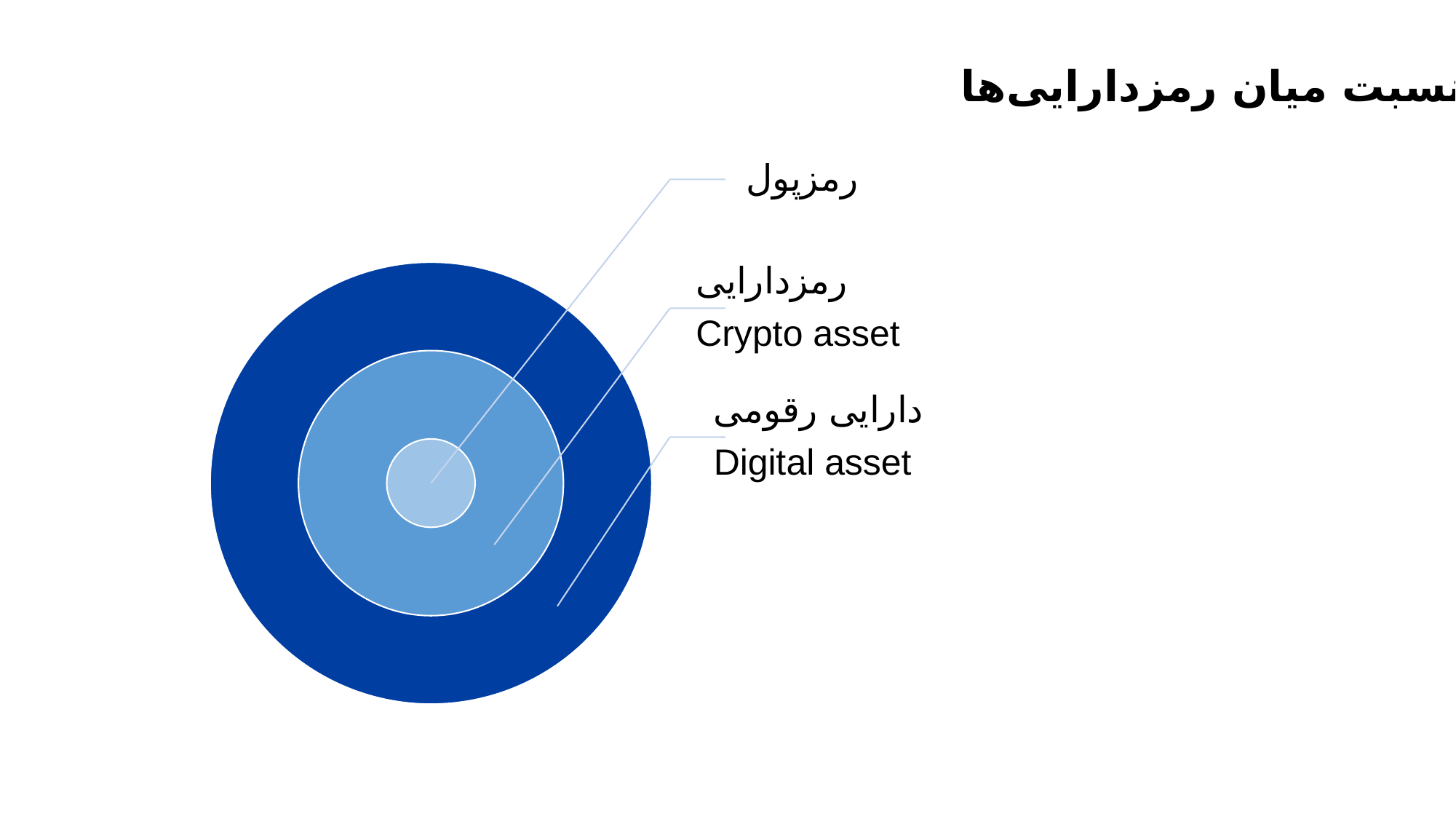

نسبت میان رمزدارایی‌ها
رمزپول
رمزدارایی
Crypto asset
دارایی رقومی
Digital asset